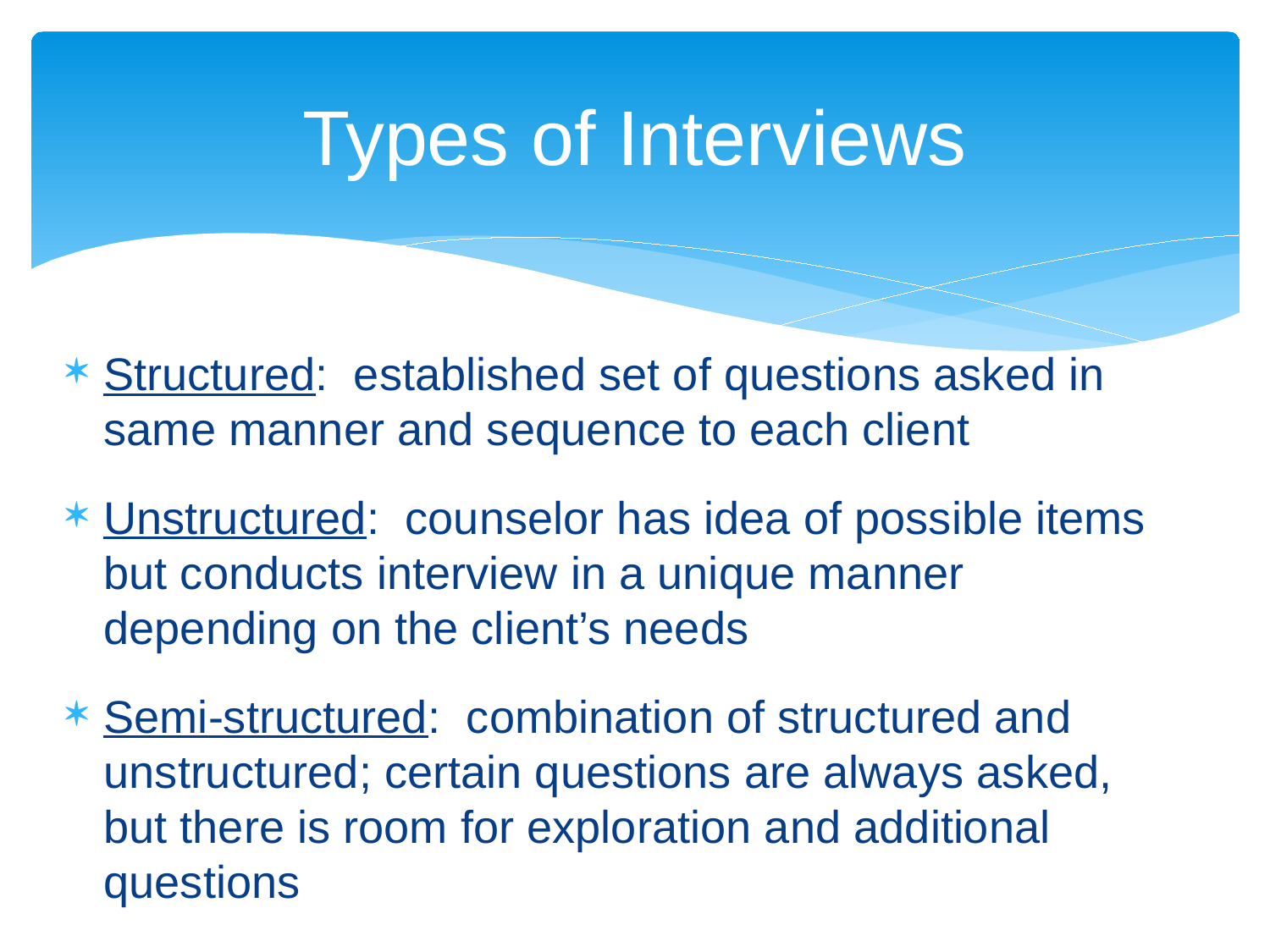

# Types of Interviews
Structured:  established set of questions asked in same manner and sequence to each client

Unstructured:  counselor has idea of possible items but conducts interview in a unique manner depending on the client’s needs

Semi-structured:  combination of structured and unstructured; certain questions are always asked, but there is room for exploration and additional questions